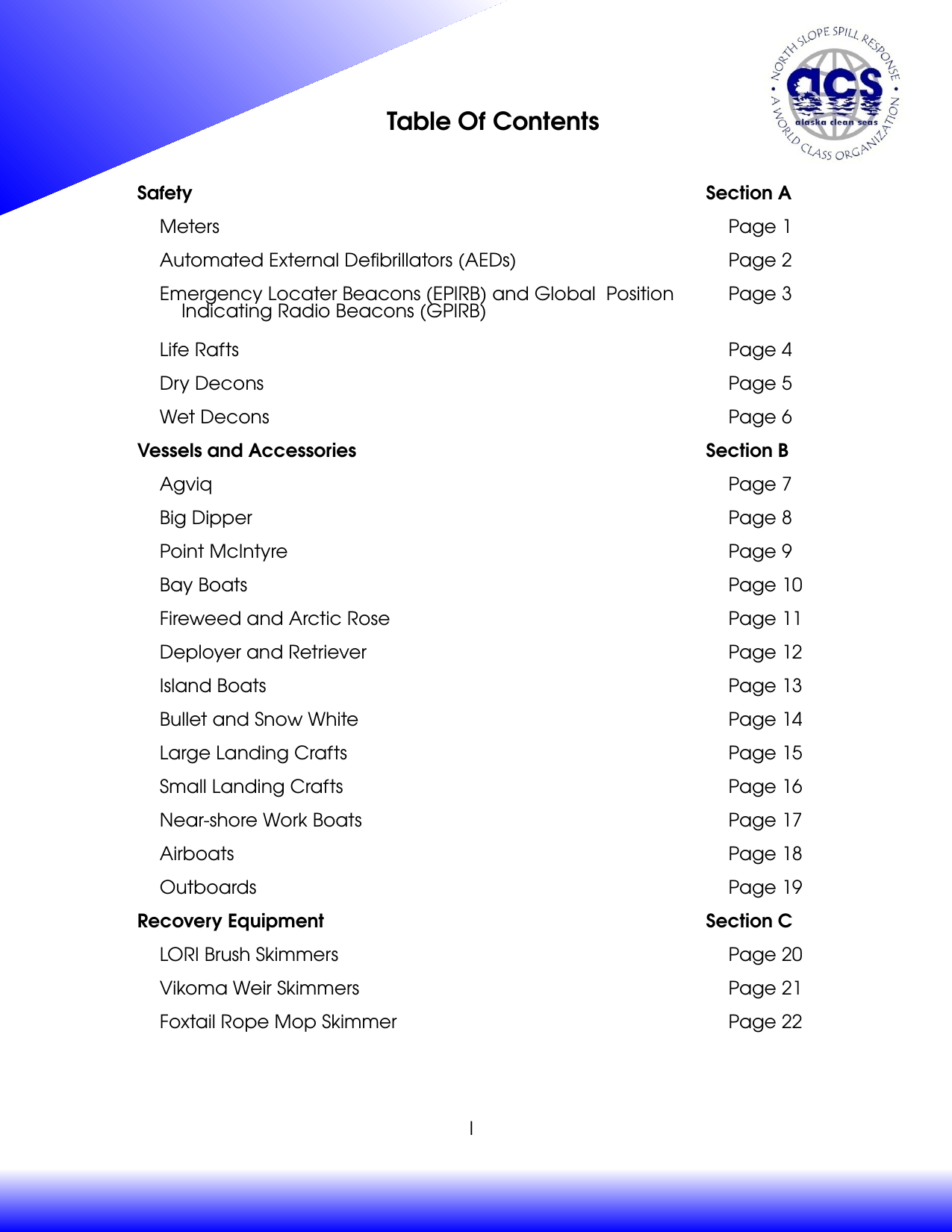

Table Of Contents
| Safety | Section A |
| --- | --- |
| Meters | Page 1 |
| Automated External Defibrillators (AEDs) | Page 2 |
| Emergency Locater Beacons (EPIRB) and Global Position Indicating Radio Beacons (GPIRB) | Page 3 |
| Life Rafts | Page 4 |
| Dry Decons | Page 5 |
| Wet Decons | Page 6 |
| Vessels and Accessories | Section B |
| Agviq | Page 7 |
| Big Dipper | Page 8 |
| Point McIntyre | Page 9 |
| Bay Boats | Page 10 |
| Fireweed and Arctic Rose | Page 11 |
| Deployer and Retriever | Page 12 |
| Island Boats | Page 13 |
| Bullet and Snow White | Page 14 |
| Large Landing Crafts | Page 15 |
| Small Landing Crafts | Page 16 |
| Near-shore Work Boats | Page 17 |
| Airboats | Page 18 |
| Outboards | Page 19 |
| Recovery Equipment | Section C |
| LORI Brush Skimmers | Page 20 |
| Vikoma Weir Skimmers | Page 21 |
| Foxtail Rope Mop Skimmer | Page 22 |
|  |  |

I